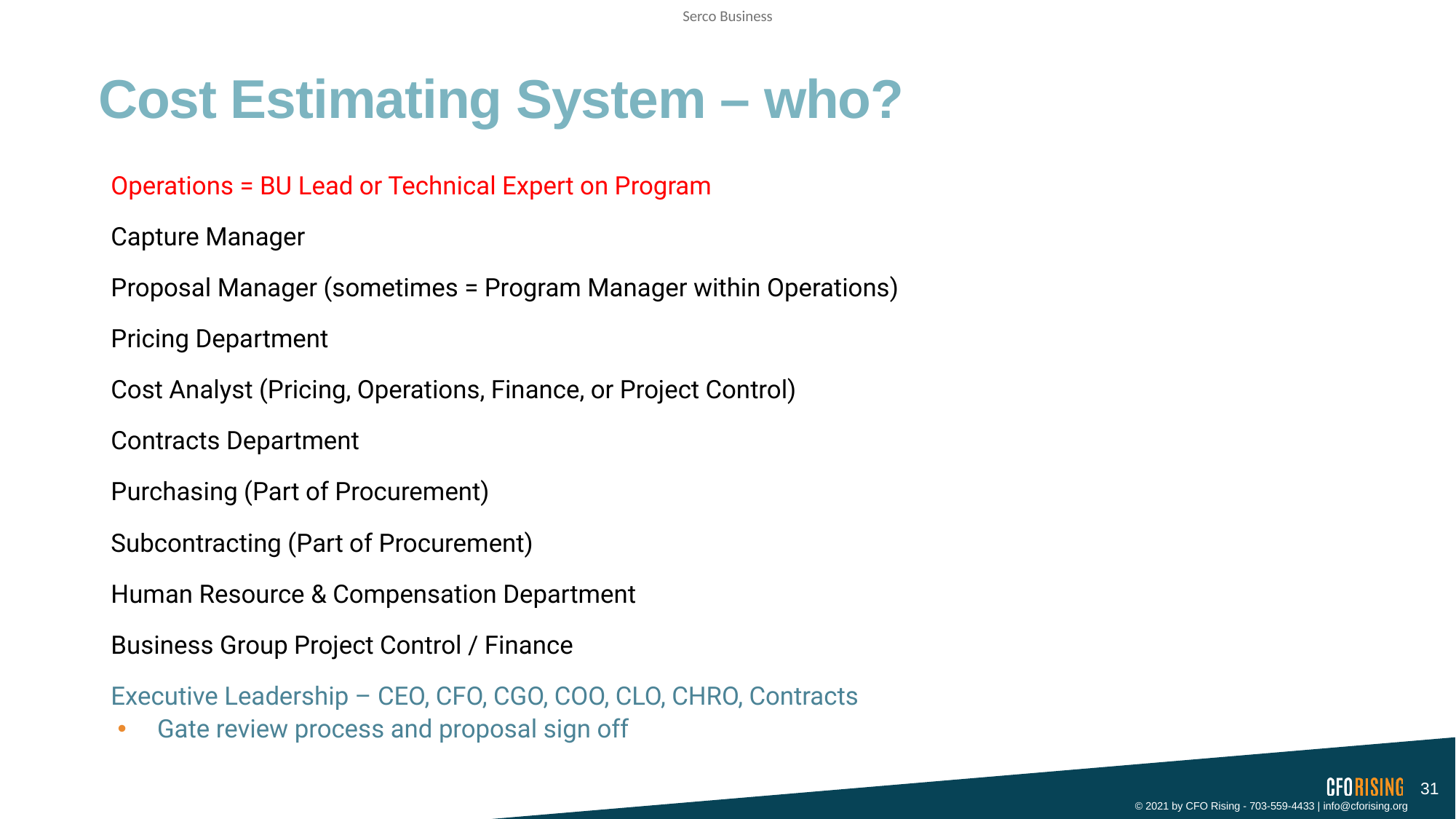

# Cost Estimating System – who?
Operations = BU Lead or Technical Expert on Program
Capture Manager
Proposal Manager (sometimes = Program Manager within Operations)
Pricing Department
Cost Analyst (Pricing, Operations, Finance, or Project Control)
Contracts Department
Purchasing (Part of Procurement)
Subcontracting (Part of Procurement)
Human Resource & Compensation Department
Business Group Project Control / Finance
Executive Leadership – CEO, CFO, CGO, COO, CLO, CHRO, Contracts
Gate review process and proposal sign off

31